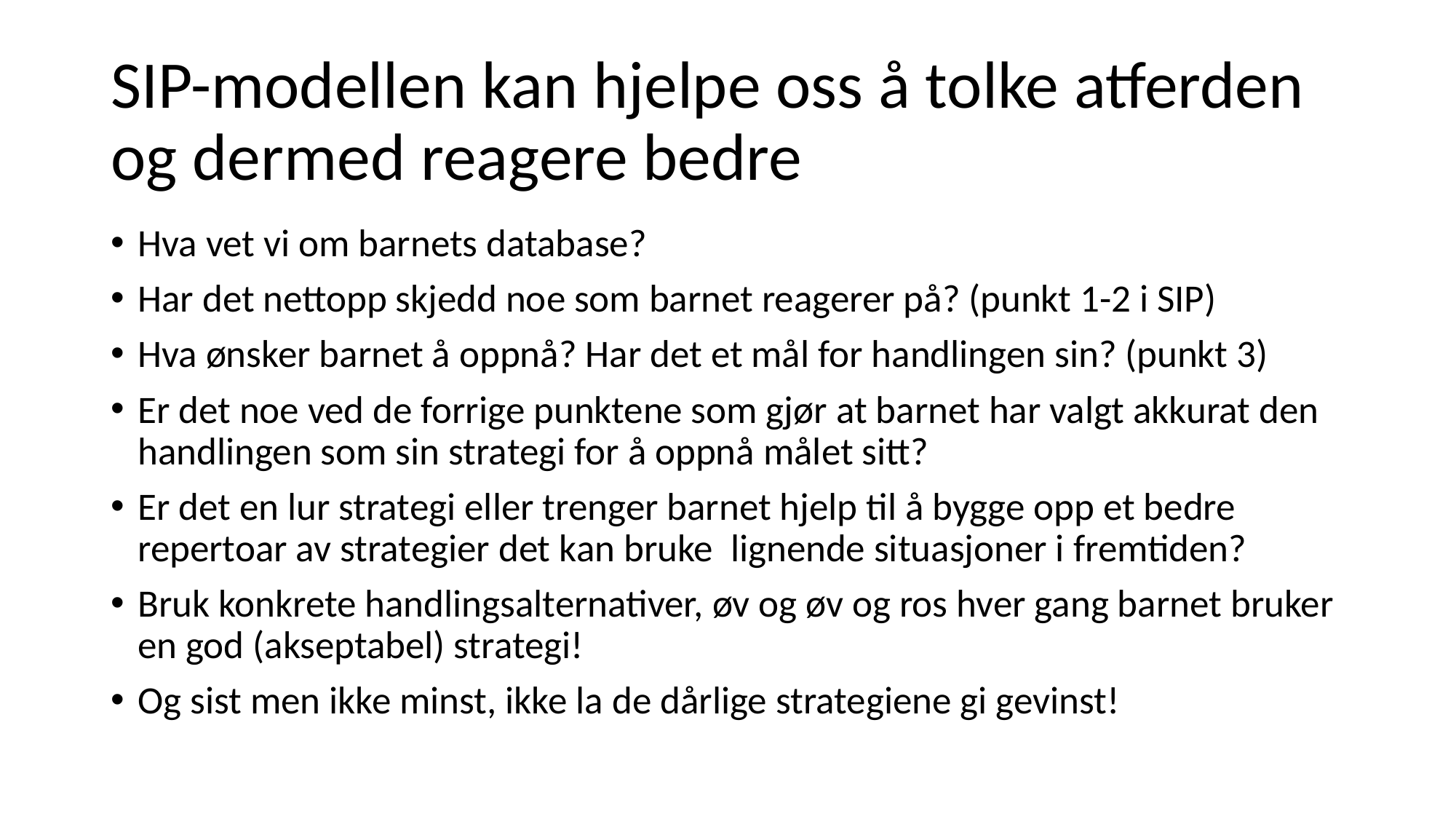

# SIP-modellen kan hjelpe oss å tolke atferden og dermed reagere bedre
Hva vet vi om barnets database?
Har det nettopp skjedd noe som barnet reagerer på? (punkt 1-2 i SIP)
Hva ønsker barnet å oppnå? Har det et mål for handlingen sin? (punkt 3)
Er det noe ved de forrige punktene som gjør at barnet har valgt akkurat den handlingen som sin strategi for å oppnå målet sitt?
Er det en lur strategi eller trenger barnet hjelp til å bygge opp et bedre repertoar av strategier det kan bruke  lignende situasjoner i fremtiden?
Bruk konkrete handlingsalternativer, øv og øv og ros hver gang barnet bruker en god (akseptabel) strategi!
Og sist men ikke minst, ikke la de dårlige strategiene gi gevinst!